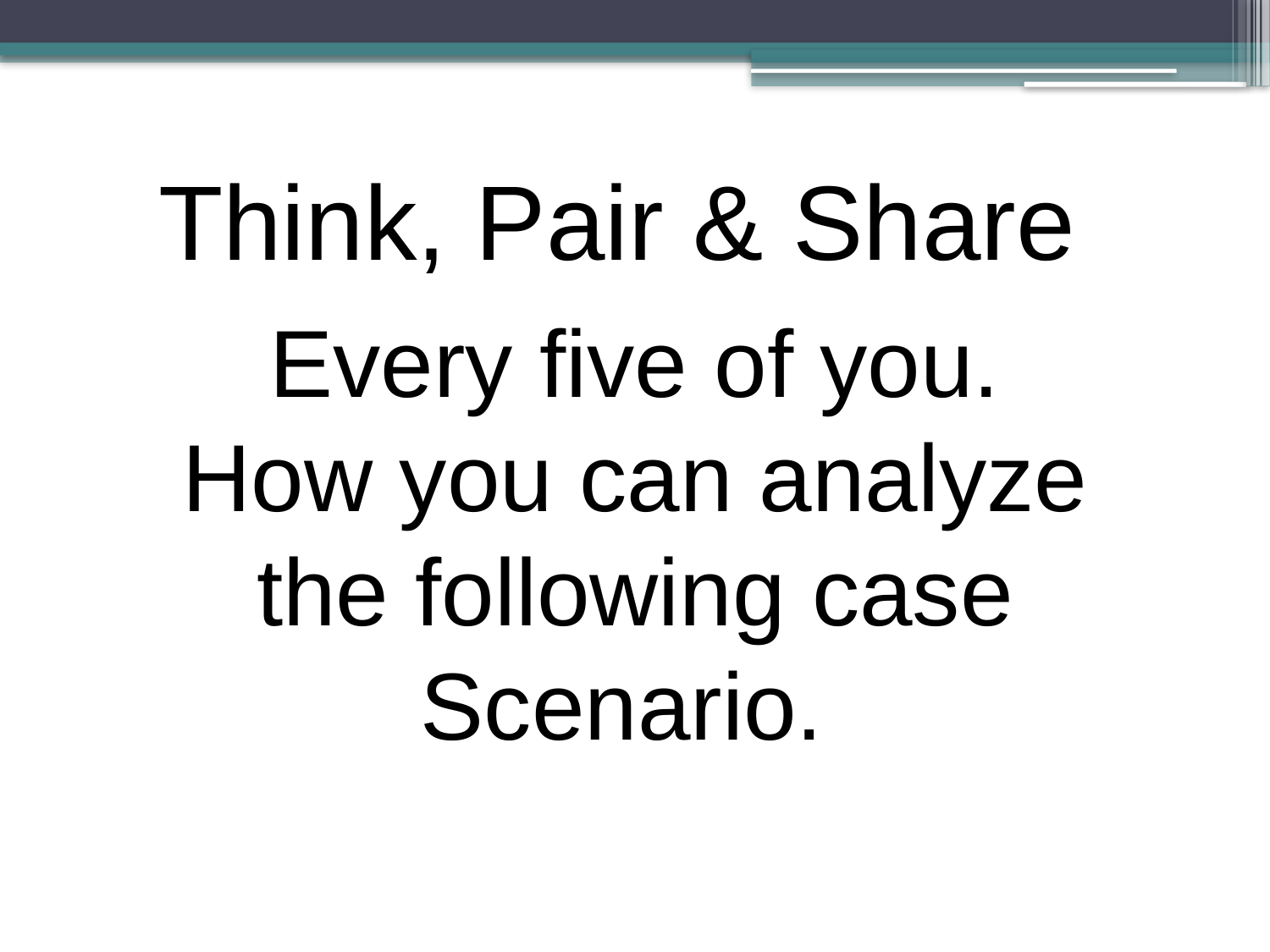

Think, Pair & Share
Every five of you.
How you can analyze the following case Scenario.